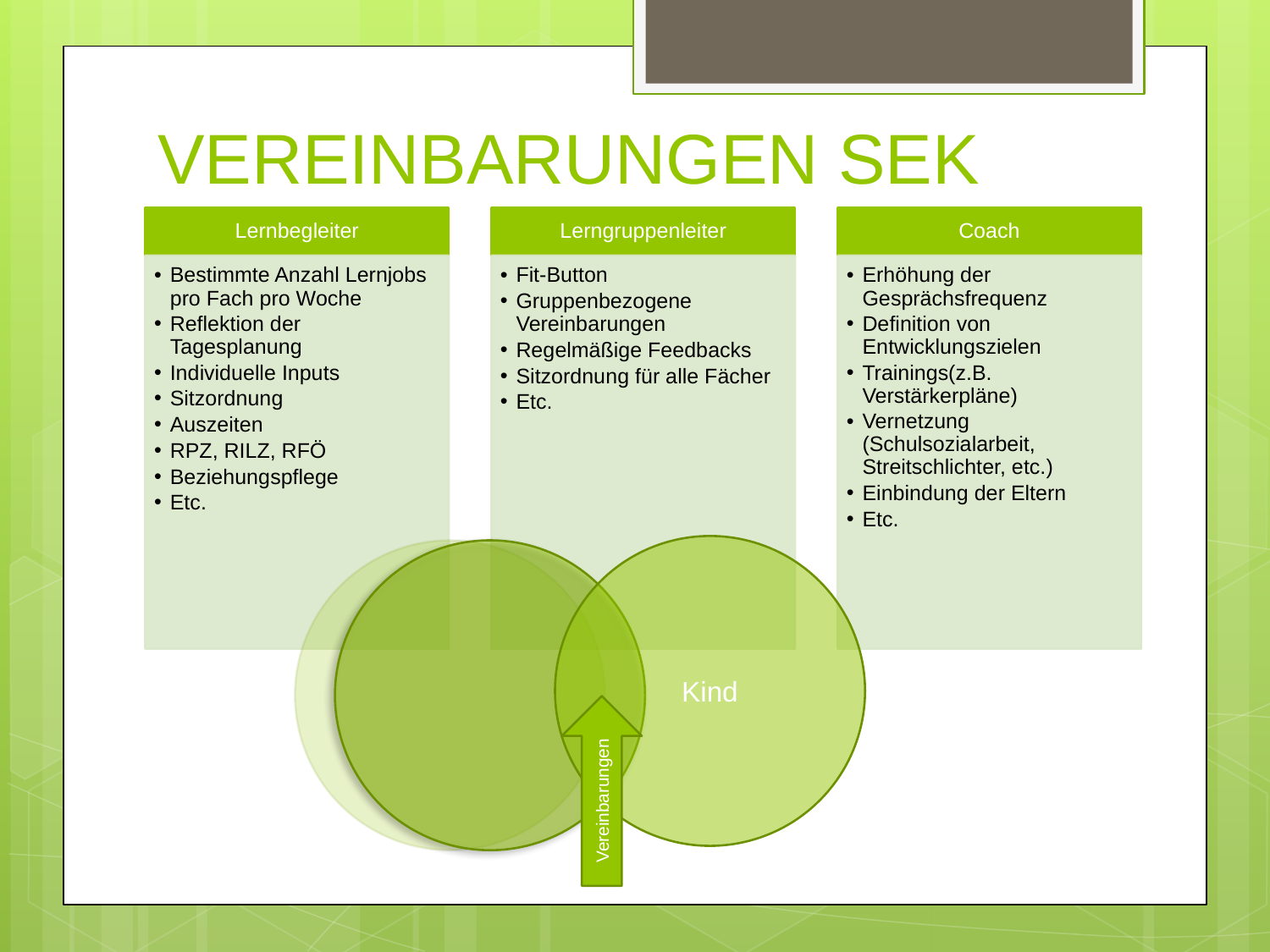

# VEREINBARUNGEN SEK

Lernbegleiter

Lerngruppenleiter

Coach

Bestimmte Anzahl Lernjobs pro Fach pro Woche
Reflektion der Tagesplanung
Individuelle Inputs
Sitzordnung
Auszeiten
RPZ, RILZ, RFÖ
Beziehungspflege
Etc.

Fit-Button
Gruppenbezogene Vereinbarungen
Regelmäßige Feedbacks
Sitzordnung für alle Fächer
Etc.

Erhöhung der Gesprächsfrequenz
Definition von Entwicklungszielen
Trainings(z.B. Verstärkerpläne)
Vernetzung (Schulsozialarbeit, Streitschlichter, etc.)
Einbindung der Eltern
Etc.

Kind

Vereinbarungen